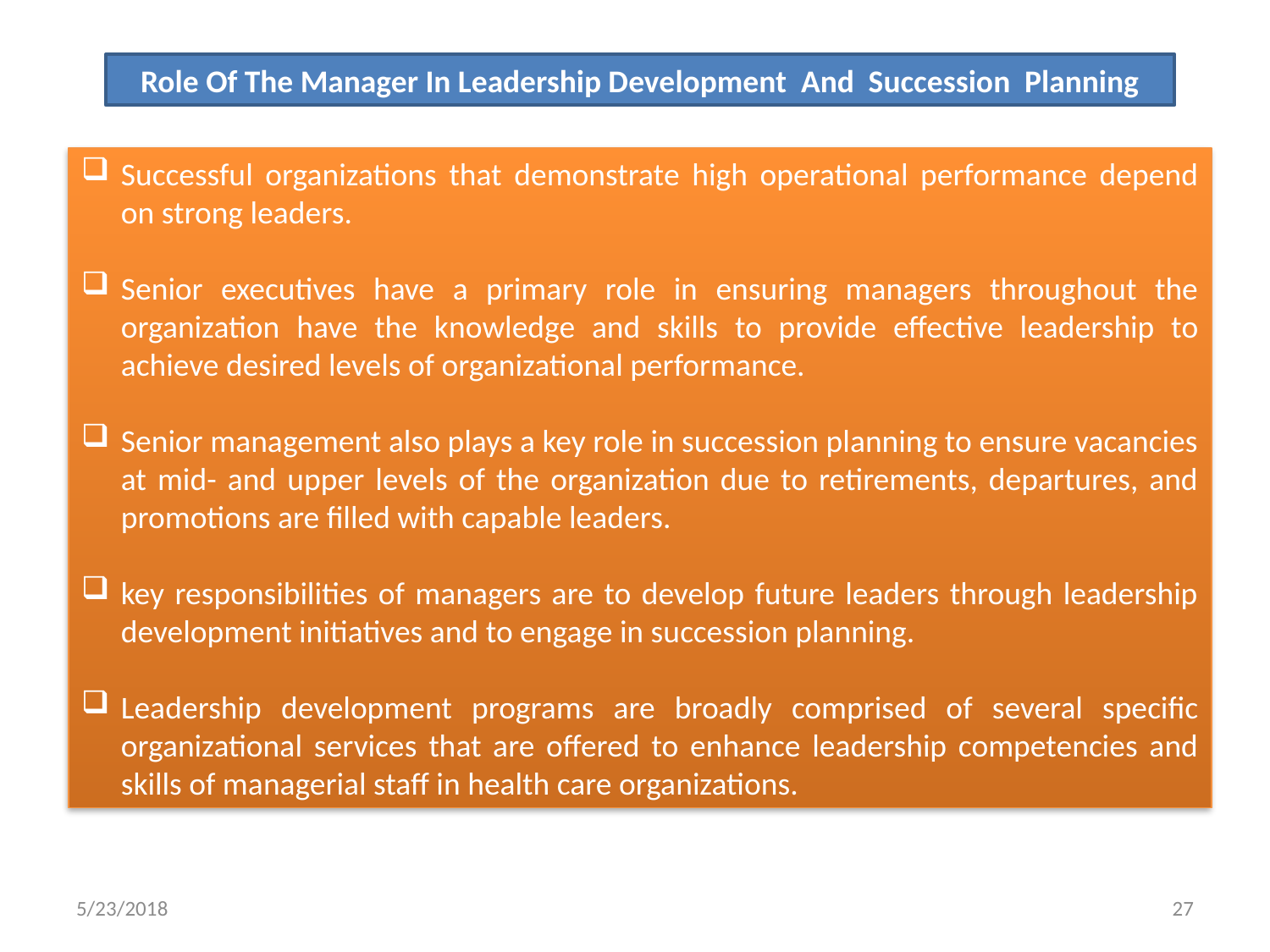

Role Of The Manager In Leadership Development  And  Succession  Planning
Successful organizations that demonstrate high operational performance depend on strong leaders.

Senior executives have a primary role in ensuring managers throughout the organization have the knowledge and skills to provide effective leadership to achieve desired levels of organizational performance.

Senior management also plays a key role in succession planning to ensure vacancies at mid- and upper levels of the organization due to retirements, departures, and promotions are filled with capable leaders.

key responsibilities of managers are to develop future leaders through leadership development initiatives and to engage in succession planning.

Leadership development programs are broadly comprised of several specific organizational services that are offered to enhance leadership competencies and skills of managerial staff in health care organizations.
5/23/2018
27